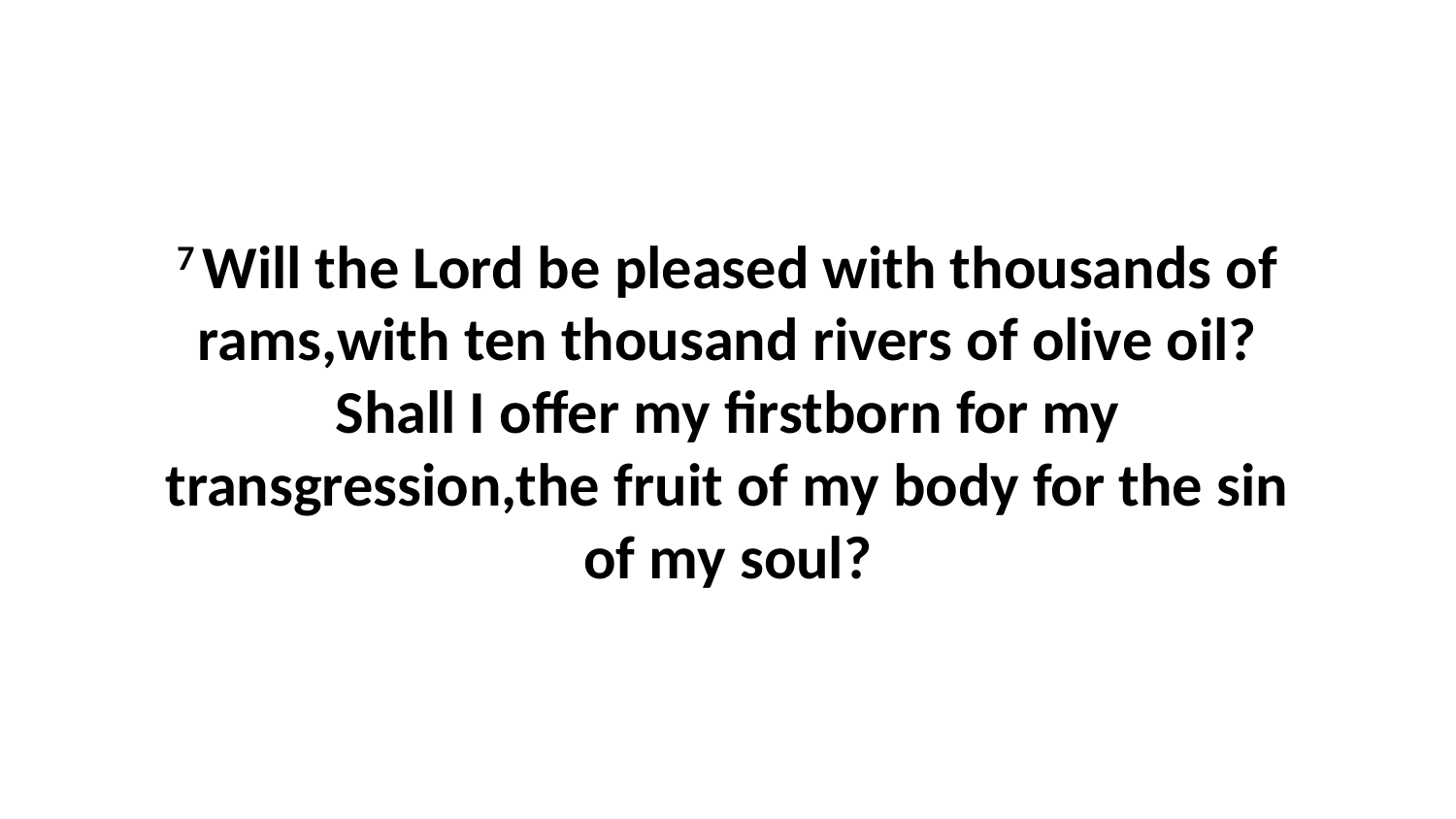

7 Will the Lord be pleased with thousands of rams,with ten thousand rivers of olive oil?Shall I offer my firstborn for my transgression,the fruit of my body for the sin of my soul?